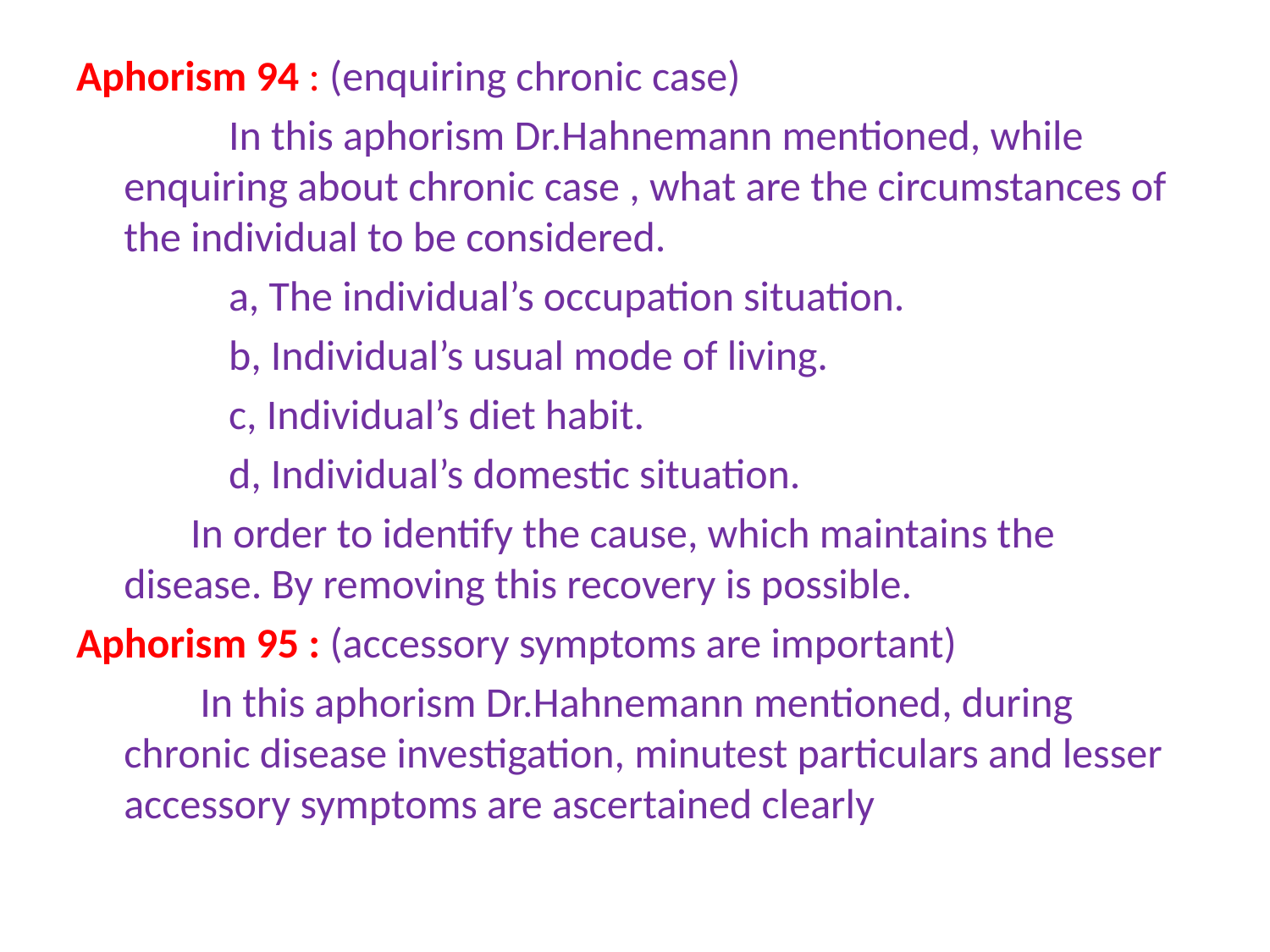

Aphorism 94 : (enquiring chronic case)
                In this aphorism Dr.Hahnemann mentioned, while enquiring about chronic case , what are the circumstances of the individual to be considered.
                a, The individual’s occupation situation.
                b, Individual’s usual mode of living.
                c, Individual’s diet habit.
                d, Individual’s domestic situation.
            In order to identify the cause, which maintains the disease. By removing this recovery is possible.
Aphorism 95 : (accessory symptoms are important)
             In this aphorism Dr.Hahnemann mentioned, during chronic disease investigation, minutest particulars and lesser accessory symptoms are ascertained clearly